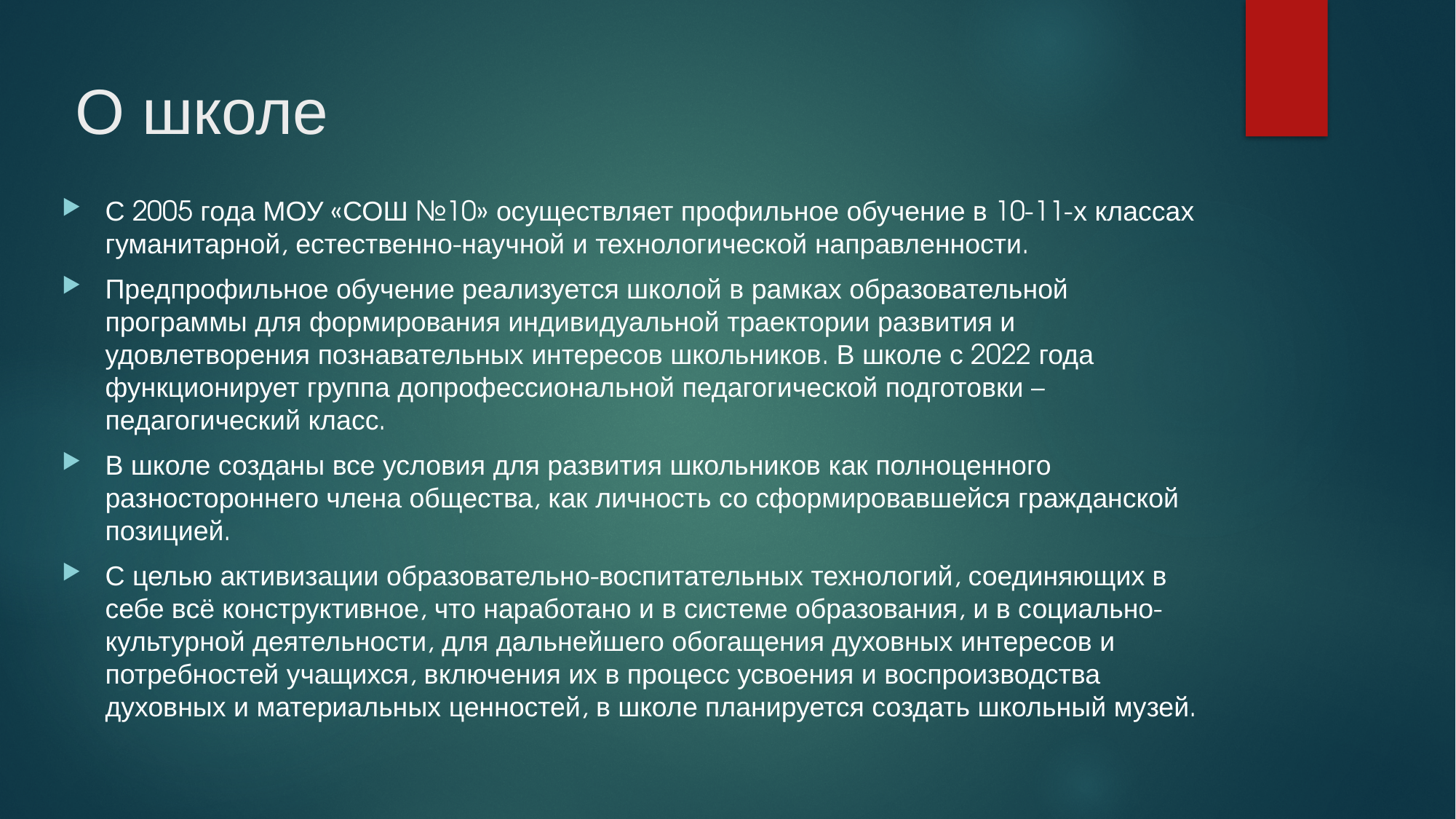

# О школе
С 2005 года МОУ «СОШ №10» осуществляет профильное обучение в 10-11-х классах гуманитарной, естественно-научной и технологической направленности.
Предпрофильное обучение реализуется школой в рамках образовательной программы для формирования индивидуальной траектории развития и удовлетворения познавательных интересов школьников. В школе с 2022 года функционирует группа допрофессиональной педагогической подготовки – педагогический класс.
В школе созданы все условия для развития школьников как полноценного разностороннего члена общества, как личность со сформировавшейся гражданской позицией.
С целью активизации образовательно-воспитательных технологий, соединяющих в себе всё конструктивное, что наработано и в системе образования, и в социально-культурной деятельности, для дальнейшего обогащения духовных интересов и потребностей учащихся, включения их в процесс усвоения и воспроизводства духовных и материальных ценностей, в школе планируется создать школьный музей.